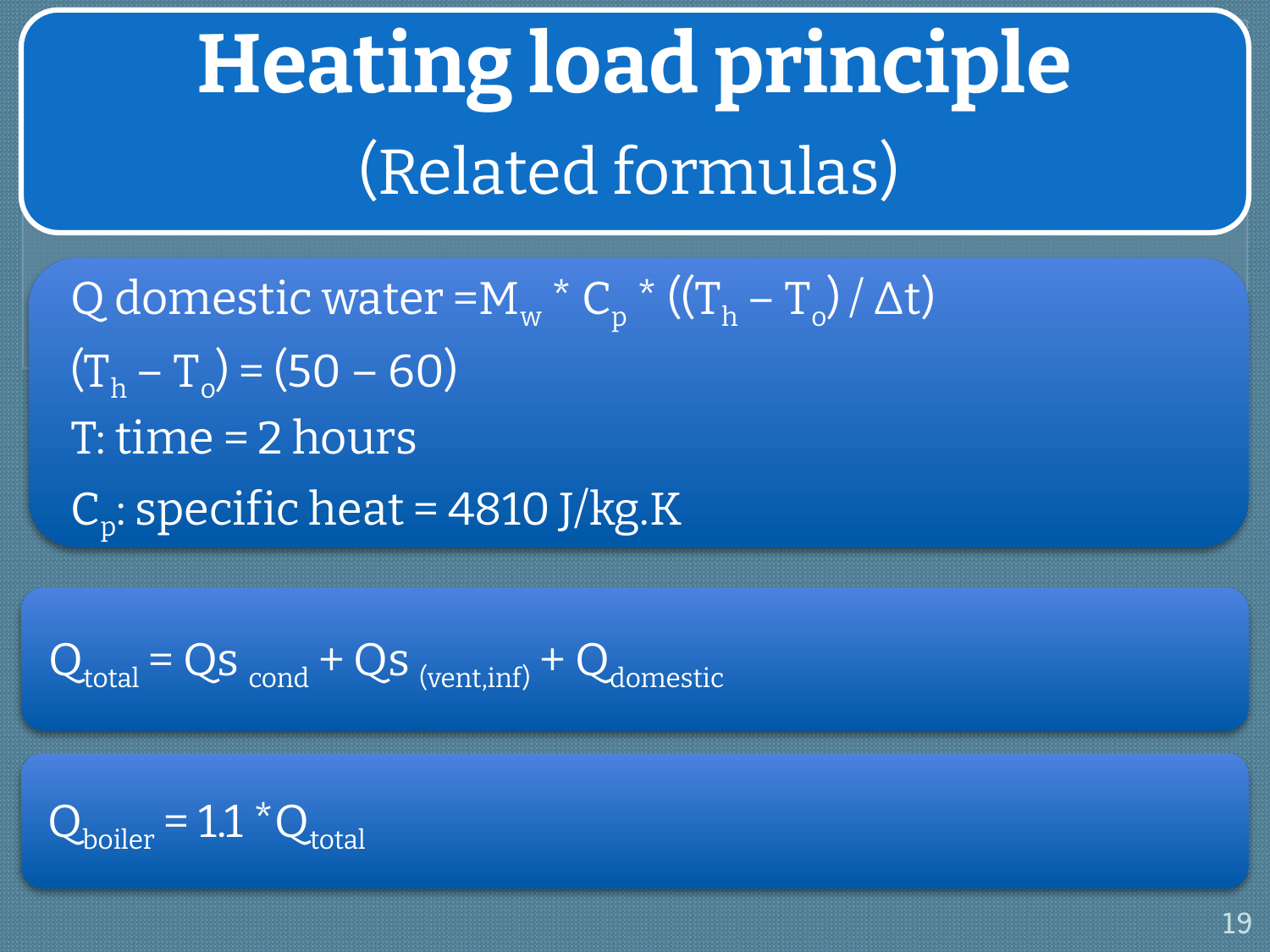

Heating load principle
(Related formulas)
Q domestic water =Mw * Cp * ((Th – To) / Δt)
(Th – To) = (50 – 60)
T: time = 2 hours
Cp: specific heat = 4810 J/kg.K
Qtotal = Qs cond + Qs (vent,inf) + Qdomestic
Qboiler = 1.1 *Qtotal
19